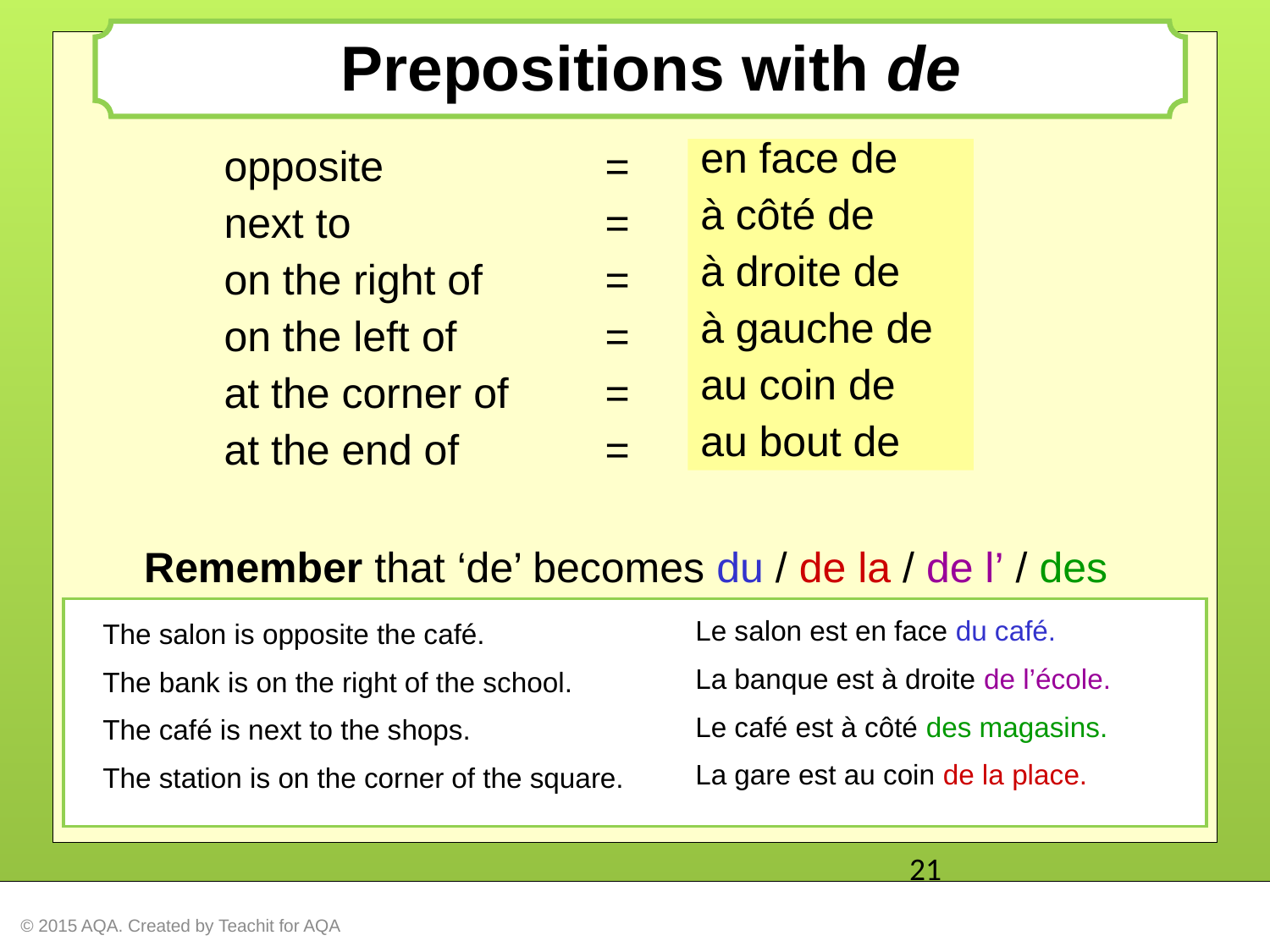

Prepositions with de

en face de
à côté de
à droite de
à gauche de
au coin de
au bout de
opposite	   	=
next to	   	=
on the right of	=
on the left of		=
at the corner of	=
at the end of		=

Remember that ‘de’ becomes du / de la / de l’ / des

Le salon est en face du café.
La banque est à droite de l’école.
Le café est à côté des magasins.
La gare est au coin de la place.
The salon is opposite the café.
The bank is on the right of the school.
The café is next to the shops.
The station is on the corner of the square.

21